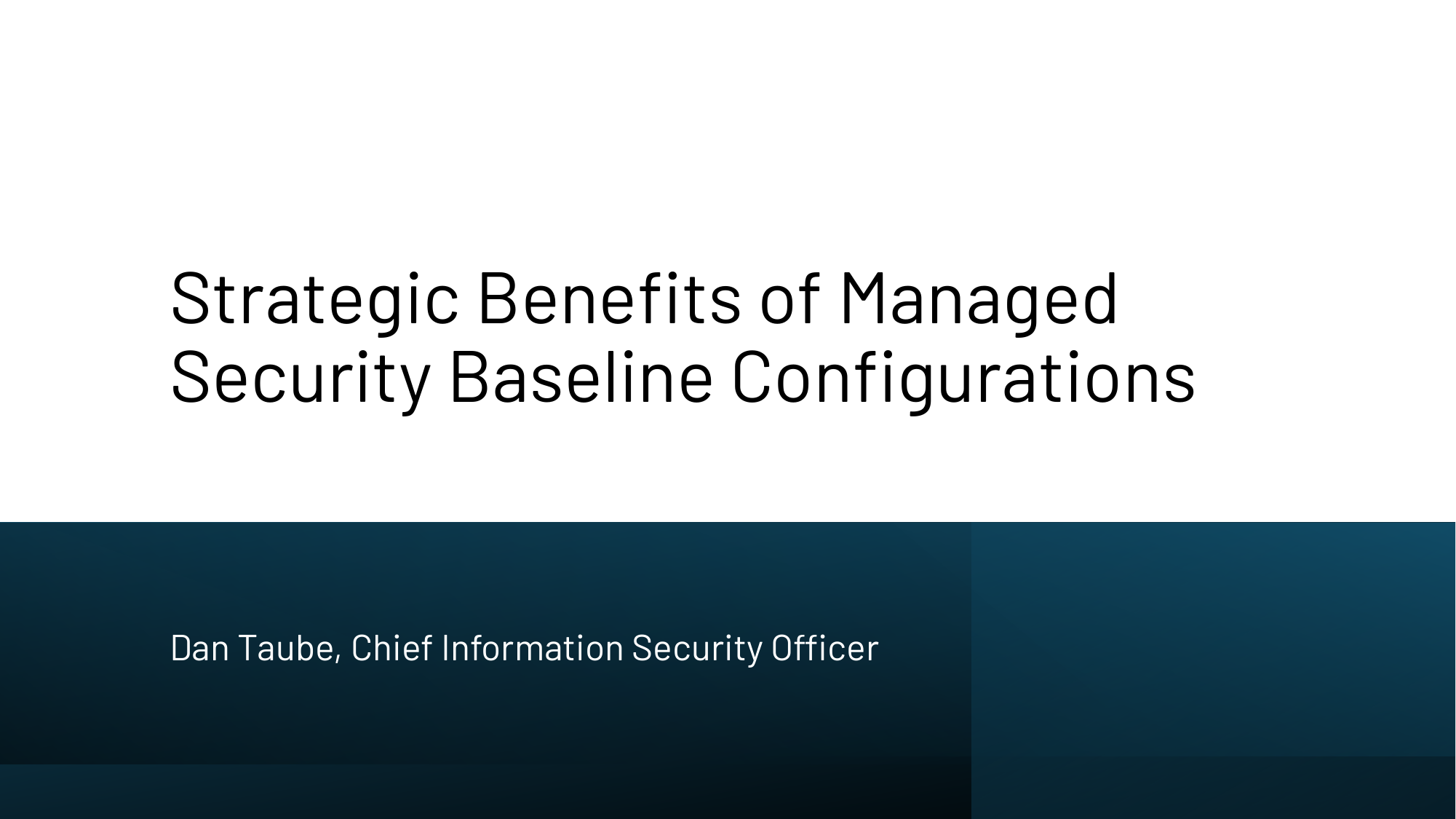

# Strategic Benefits of Managed  Security Baseline Configurations

Dan Taube, Chief Information Security Officer